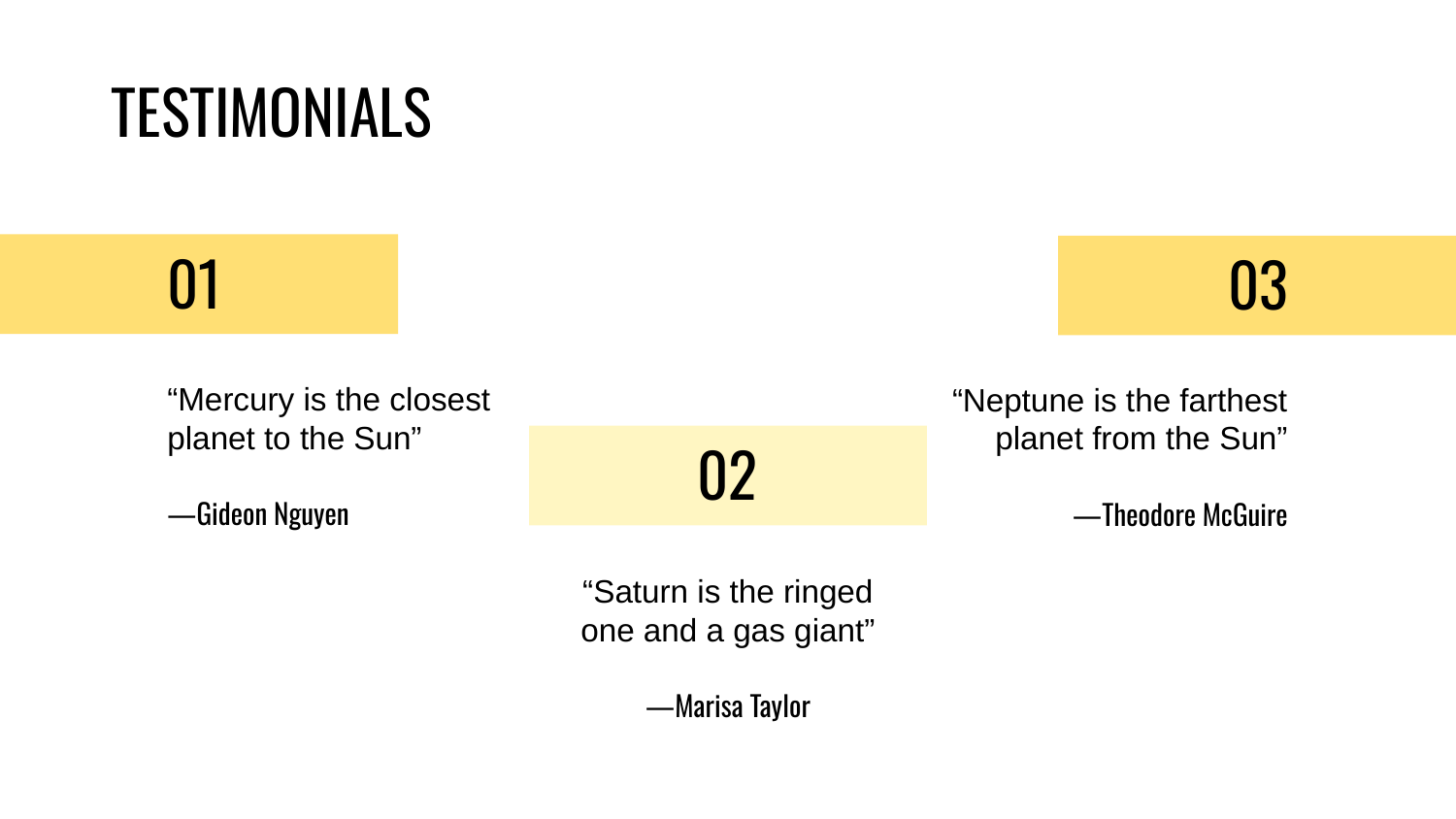

# TESTIMONIALS

01
03
“Mercury is the closest planet to the Sun”
“Neptune is the farthest planet from the Sun”

02
—Gideon Nguyen
—Theodore McGuire

“Saturn is the ringed one and a gas giant”
—Marisa Taylor